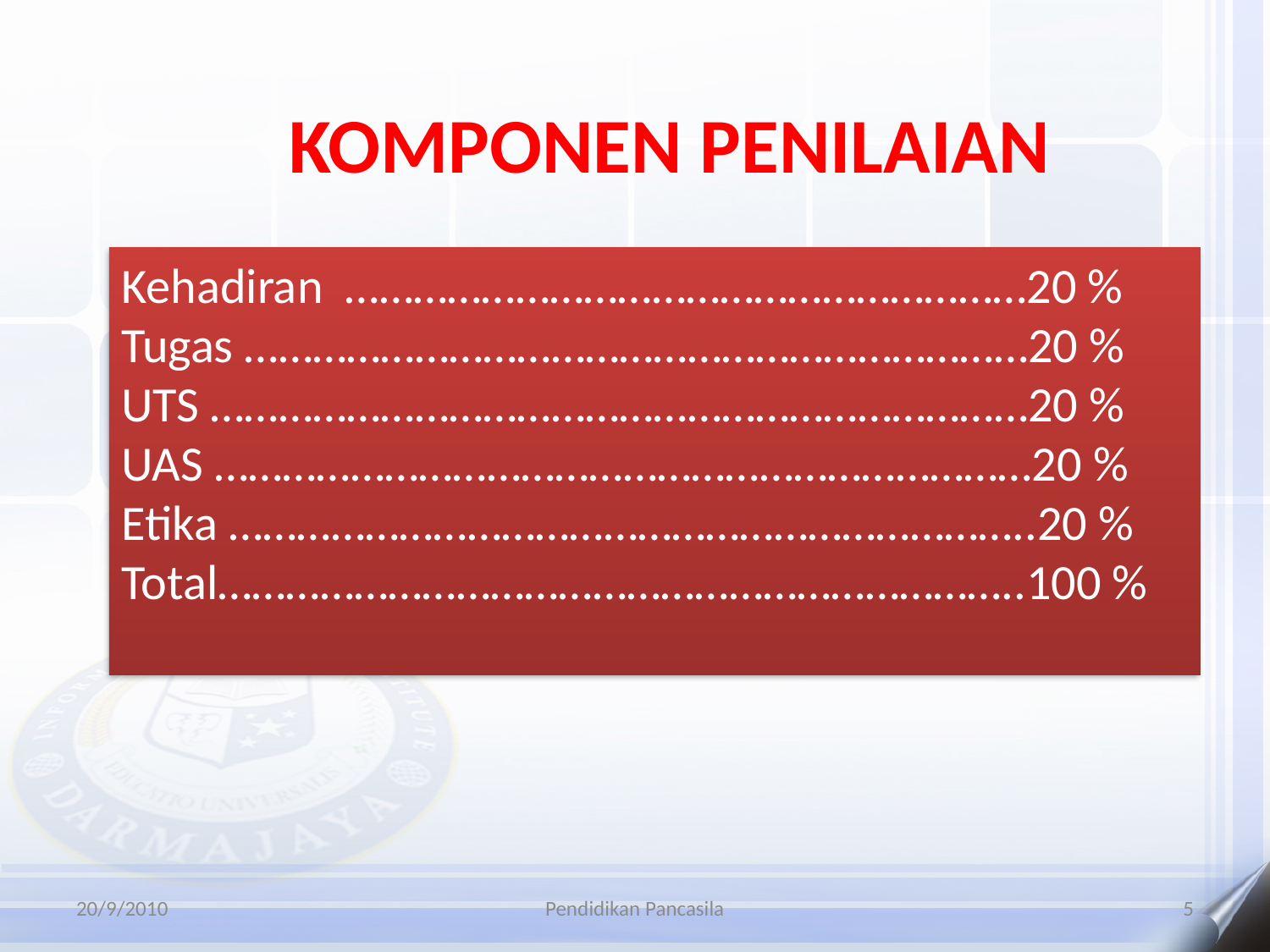

KOMPONEN PENILAIAN
Kehadiran  ……………………………………………………20 %
Tugas ……………………………………………………………20 %
UTS ………………………………………………………………20 %
UAS ………………………………………………………………20 %
Etika ……………………………………………………………..20 %
Total……………………………………………………………..100 %

20/9/2010
Pendidikan Pancasila
5